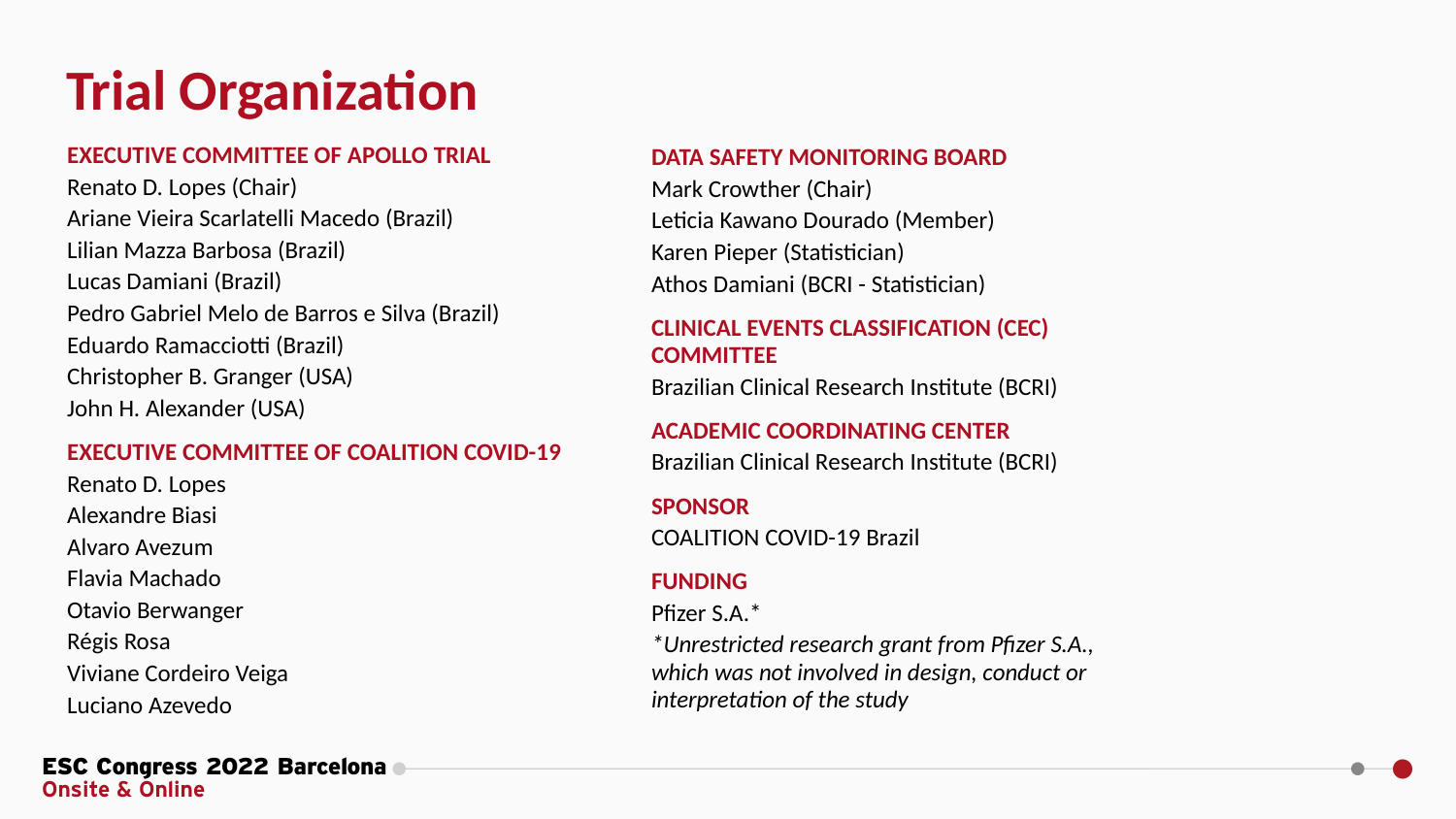

# Trial Organization

EXECUTIVE COMMITTEE OF APOLLO TRIAL
Renato D. Lopes (Chair)
Ariane Vieira Scarlatelli Macedo (Brazil)
Lilian Mazza Barbosa (Brazil)
Lucas Damiani (Brazil)
Pedro Gabriel Melo de Barros e Silva (Brazil)
Eduardo Ramacciotti (Brazil)
Christopher B. Granger (USA)
John H. Alexander (USA)
EXECUTIVE COMMITTEE OF COALITION COVID-19
Renato D. Lopes
Alexandre Biasi
Alvaro Avezum
Flavia Machado
Otavio Berwanger
Régis Rosa
Viviane Cordeiro Veiga
Luciano Azevedo
DATA SAFETY MONITORING BOARD
Mark Crowther (Chair)
Leticia Kawano Dourado (Member)
Karen Pieper (Statistician)
Athos Damiani (BCRI - Statistician)
CLINICAL EVENTS CLASSIFICATION (CEC) COMMITTEE
Brazilian Clinical Research Institute (BCRI)
ACADEMIC COORDINATING CENTER
Brazilian Clinical Research Institute (BCRI)
SPONSOR
COALITION COVID-19 Brazil
FUNDING
Pfizer S.A.*
*Unrestricted research grant from Pfizer S.A., which was not involved in design, conduct or interpretation of the study